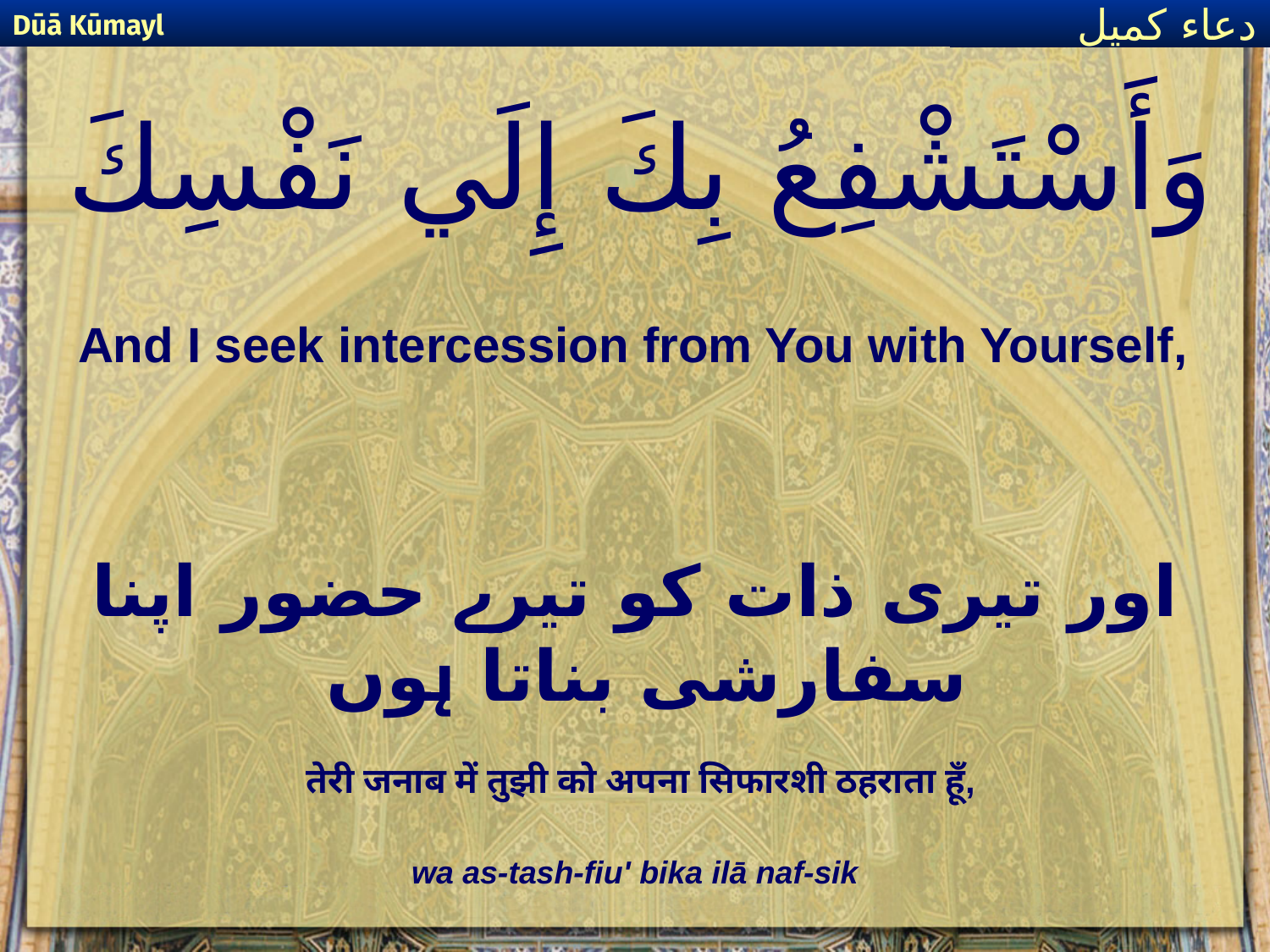

Dūā Kūmayl
دعاء كميل
# وَأَسْتَشْفِعُ بِكَ إِلَي نَفْسِكَ
And I seek intercession from You with Yourself,
اور تیری ذات کو تیرے حضور اپنا سفارشی بناتا ہوں
तेरी जनाब में तुझी को अपना सिफारशी ठहराता हूँ,
wa as-tash-fiu' bika ilā naf-sik